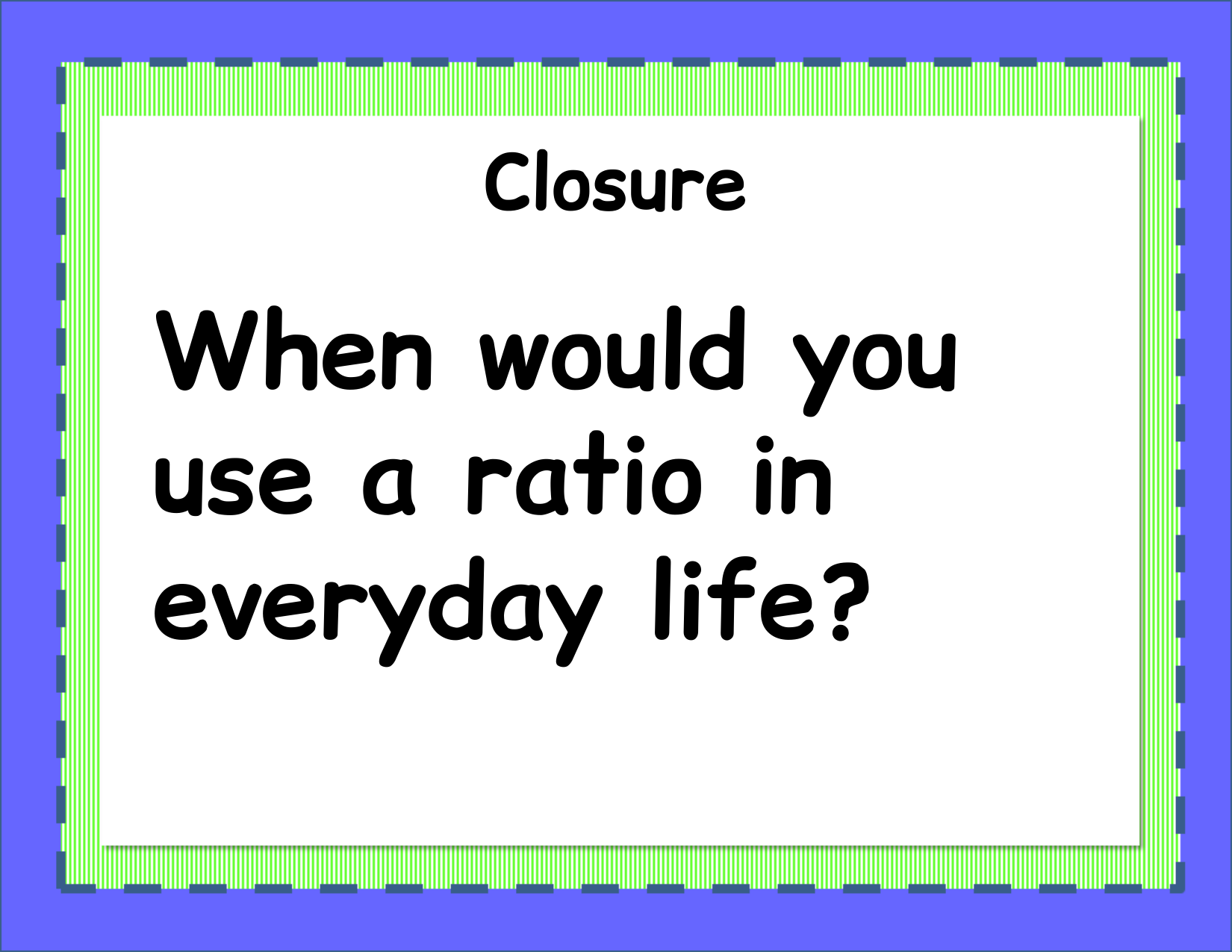

Closure
When would you use a ratio in everyday life?